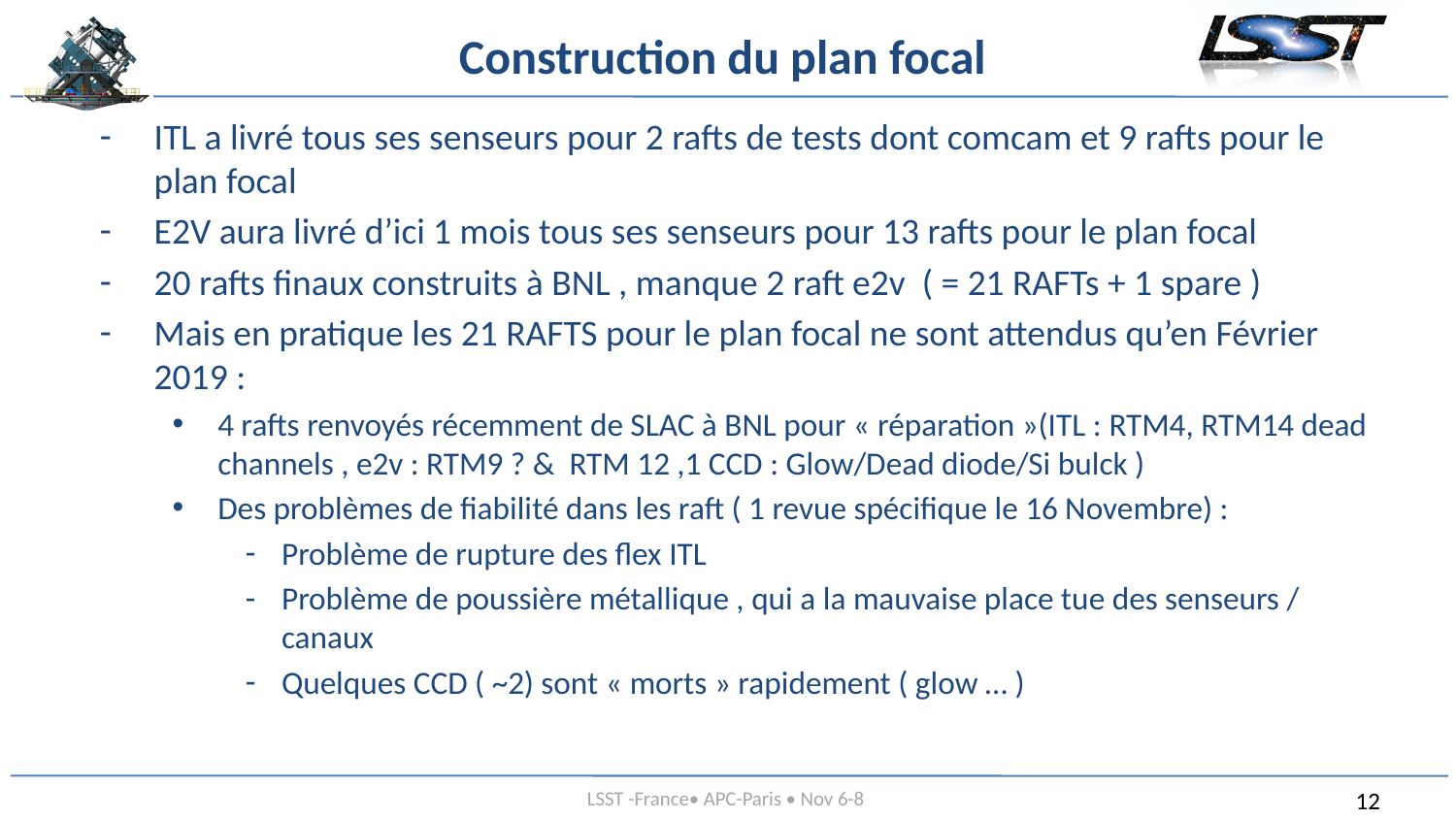

# Construction du plan focal
ITL a livré tous ses senseurs pour 2 rafts de tests dont comcam et 9 rafts pour le plan focal
E2V aura livré d’ici 1 mois tous ses senseurs pour 13 rafts pour le plan focal
20 rafts finaux construits à BNL , manque 2 raft e2v  ( = 21 RAFTs + 1 spare )
Mais en pratique les 21 RAFTS pour le plan focal ne sont attendus qu’en Février 2019 :
4 rafts renvoyés récemment de SLAC à BNL pour « réparation »(ITL : RTM4, RTM14 dead channels , e2v : RTM9 ? &  RTM 12 ,1 CCD : Glow/Dead diode/Si bulck )
Des problèmes de fiabilité dans les raft ( 1 revue spécifique le 16 Novembre) :
Problème de rupture des flex ITL
Problème de poussière métallique , qui a la mauvaise place tue des senseurs / canaux
Quelques CCD ( ~2) sont « morts » rapidement ( glow … )